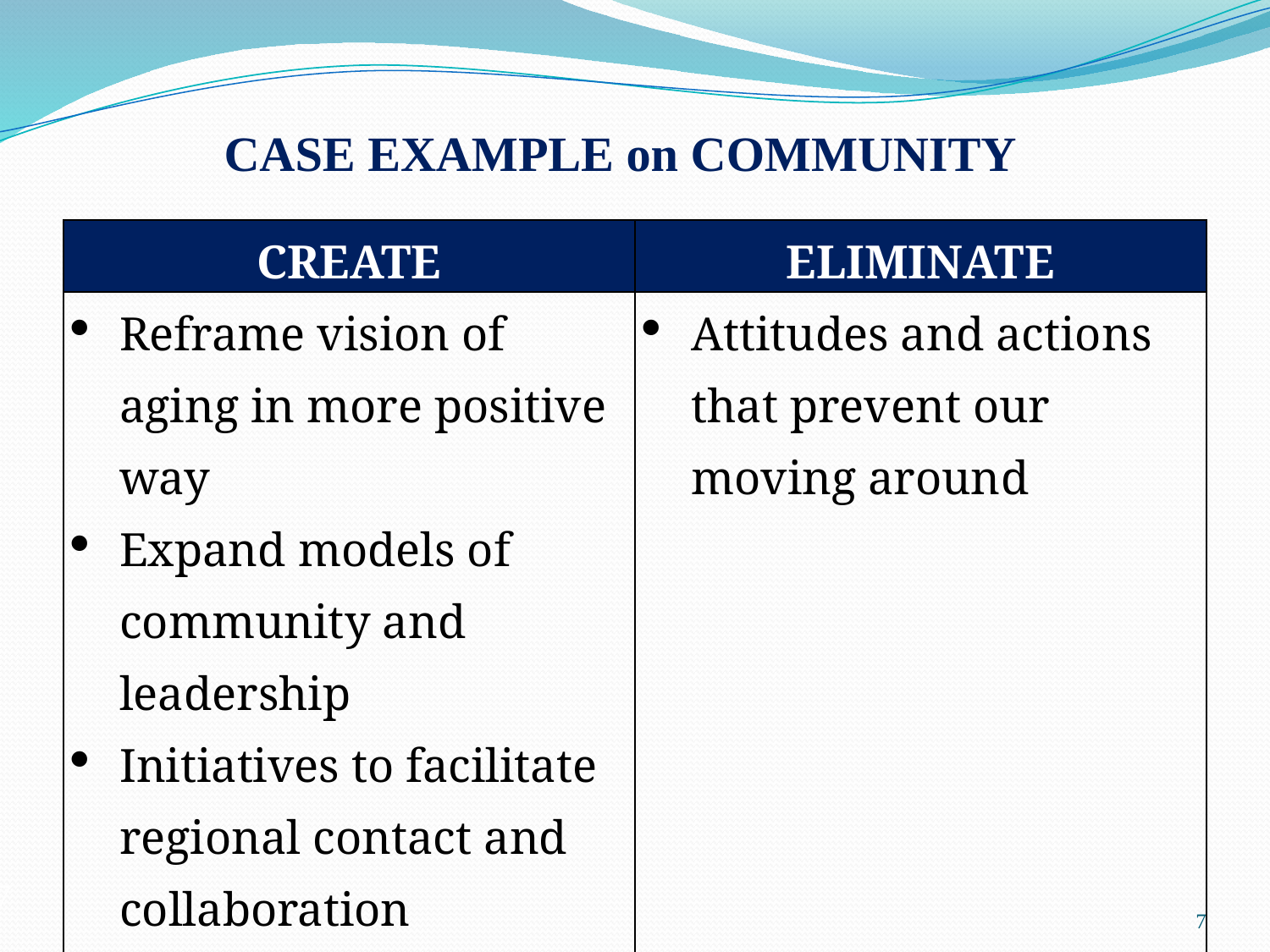

CASE EXAMPLE on COMMUNITY
| CREATE | ELIMINATE |
| --- | --- |
| Reframe vision of aging in more positive way Expand models of community and leadership Initiatives to facilitate regional contact and collaboration | Attitudes and actions that prevent our moving around |
7